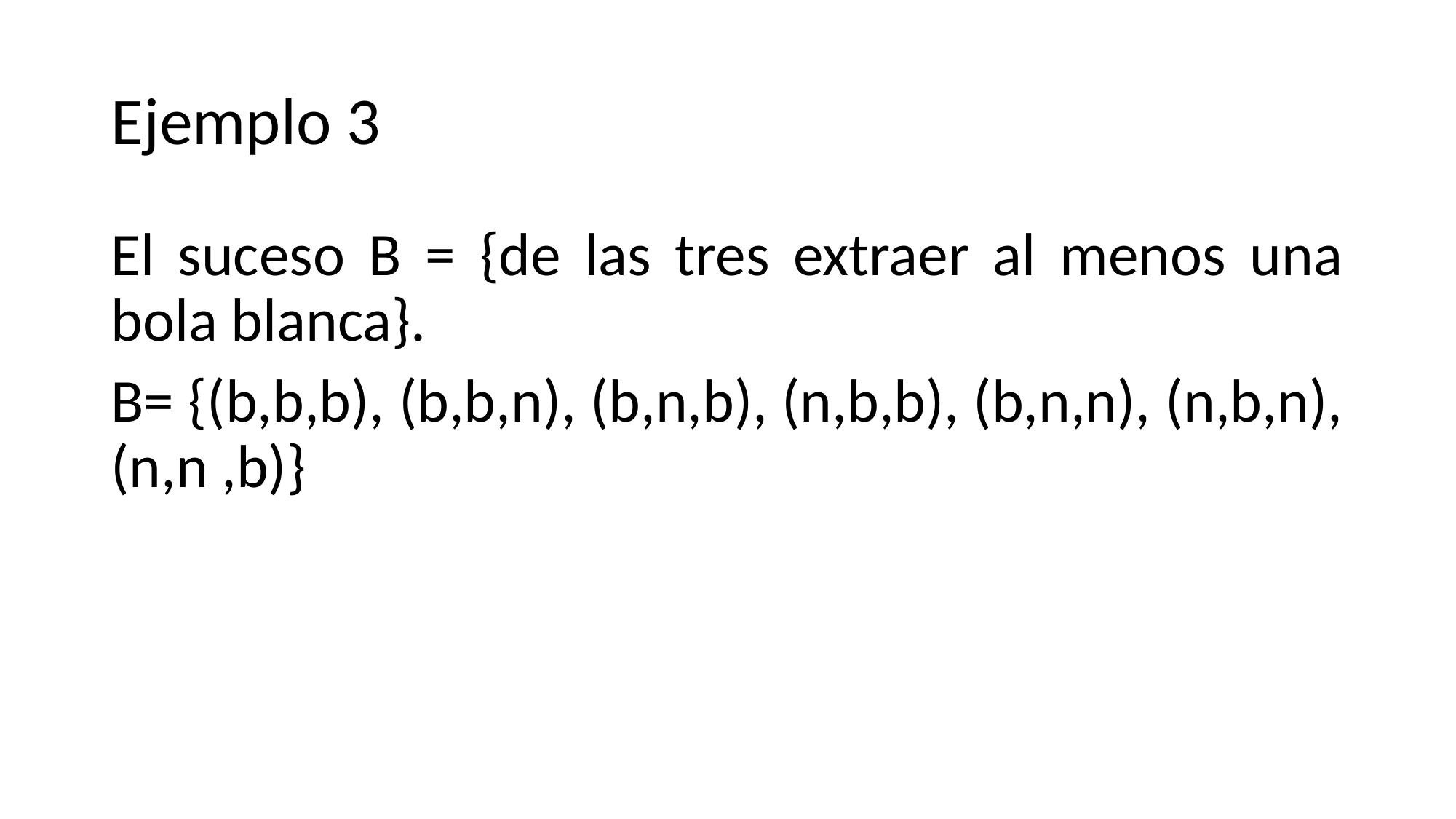

# Ejemplo 3
El suceso B = {de las tres extraer al menos una bola blanca}.
B= {(b,b,b), (b,b,n), (b,n,b), (n,b,b), (b,n,n), (n,b,n), (n,n ,b)}